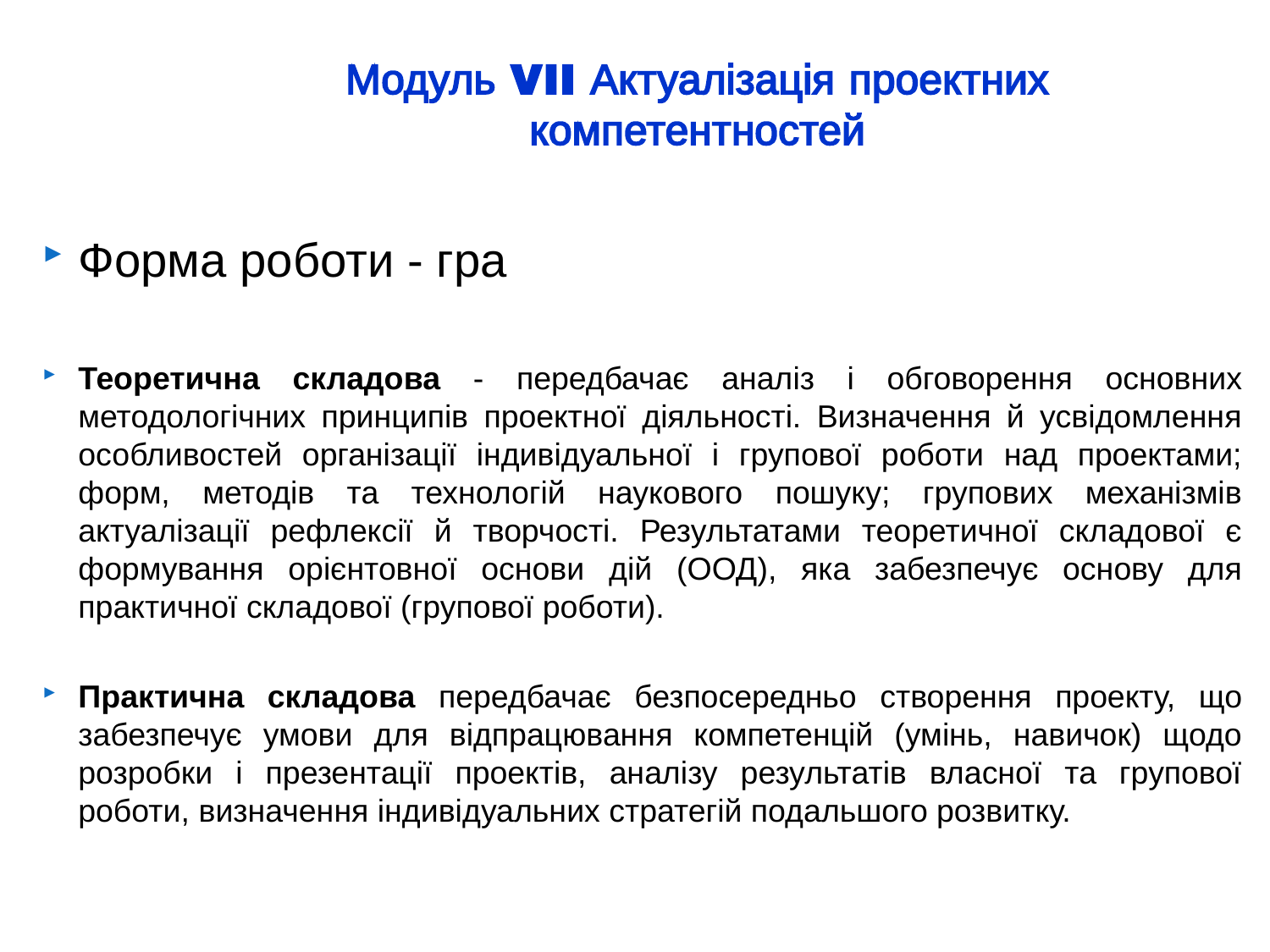

# Модуль VII Актуалізація проектних компетентностей
Форма роботи - гра

Теоретична складова - передбачає аналіз і обговорення основних методологічних принципів проектної діяльності. Визначення й усвідомлення особливостей організації індивідуальної і групової роботи над проектами; форм, методів та технологій наукового пошуку; групових механізмів актуалізації рефлексії й творчості. Результатами теоретичної складової є формування орієнтовної основи дій (ООД), яка забезпечує основу для практичної складової (групової роботи).

Практична складова передбачає безпосередньо створення проекту, що забезпечує умови для відпрацювання компетенцій (умінь, навичок) щодо розробки і презентації проектів, аналізу результатів власної та групової роботи, визначення індивідуальних стратегій подальшого розвитку.